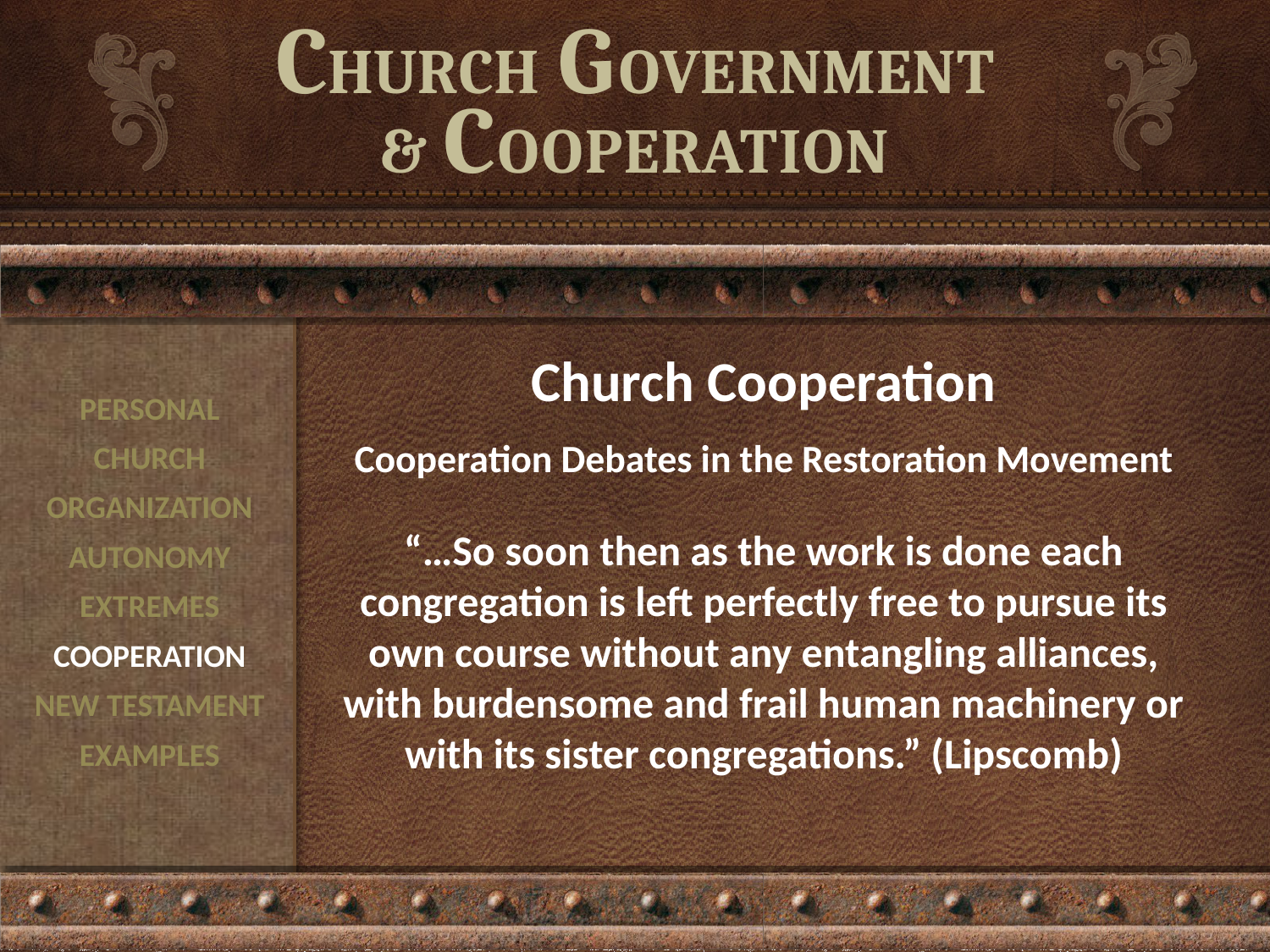

# CHURCH GOVERNMENT & COOPERATION
Church Cooperation
Cooperation Debates in the Restoration Movement
“…So soon then as the work is done each congregation is left perfectly free to pursue its own course without any entangling alliances, with burdensome and frail human machinery or with its sister congregations.” (Lipscomb)
PERSONAL
CHURCH
ORGANIZATION
AUTONOMY
EXTREMES
COOPERATION
NEW TESTAMENT
EXAMPLES